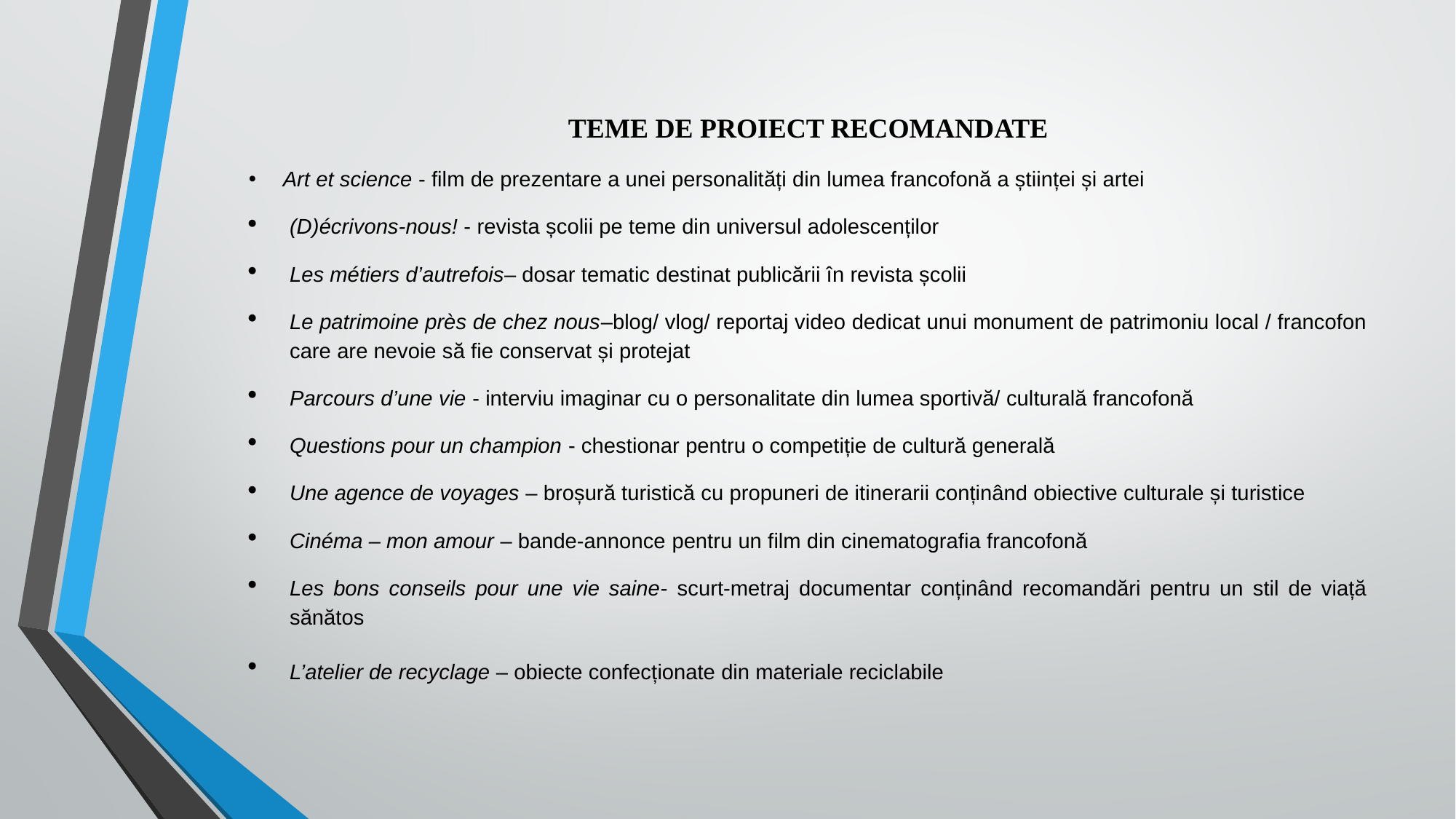

TEME DE PROIECT RECOMANDATE
Art et science - film de prezentare a unei personalități din lumea francofonă a științei și artei
(D)écrivons-nous! - revista școlii pe teme din universul adolescenților
Les métiers d’autrefois– dosar tematic destinat publicării în revista școlii
Le patrimoine près de chez nous–blog/ vlog/ reportaj video dedicat unui monument de patrimoniu local / francofon care are nevoie să fie conservat și protejat
Parcours d’une vie - interviu imaginar cu o personalitate din lumea sportivă/ culturală francofonă
Questions pour un champion - chestionar pentru o competiție de cultură generală
Une agence de voyages – broșură turistică cu propuneri de itinerarii conținând obiective culturale și turistice
Cinéma – mon amour – bande-annonce pentru un film din cinematografia francofonă
Les bons conseils pour une vie saine- scurt-metraj documentar conținând recomandări pentru un stil de viață sănătos
L’atelier de recyclage – obiecte confecționate din materiale reciclabile